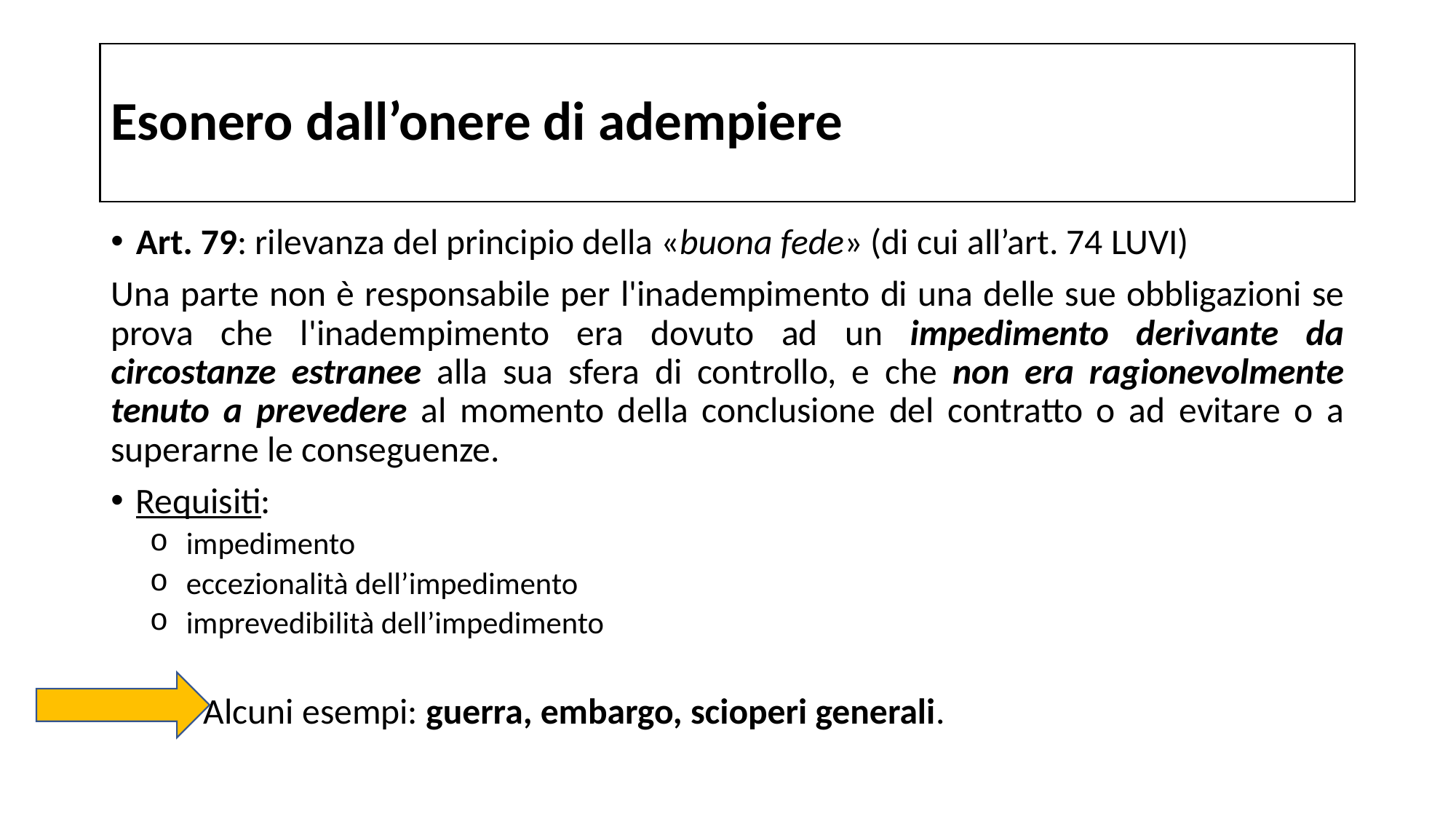

# Esonero dall’onere di adempiere
Art. 79: rilevanza del principio della «buona fede» (di cui all’art. 74 LUVI)
Una parte non è responsabile per l'inadempimento di una delle sue obbligazioni se prova che l'inadempimento era dovuto ad un impedimento derivante da circostanze estranee alla sua sfera di controllo, e che non era ragionevolmente tenuto a prevedere al momento della conclusione del contratto o ad evitare o a superarne le conseguenze.
Requisiti:
impedimento
eccezionalità dell’impedimento
imprevedibilità dell’impedimento

	Alcuni esempi: guerra, embargo, scioperi generali.